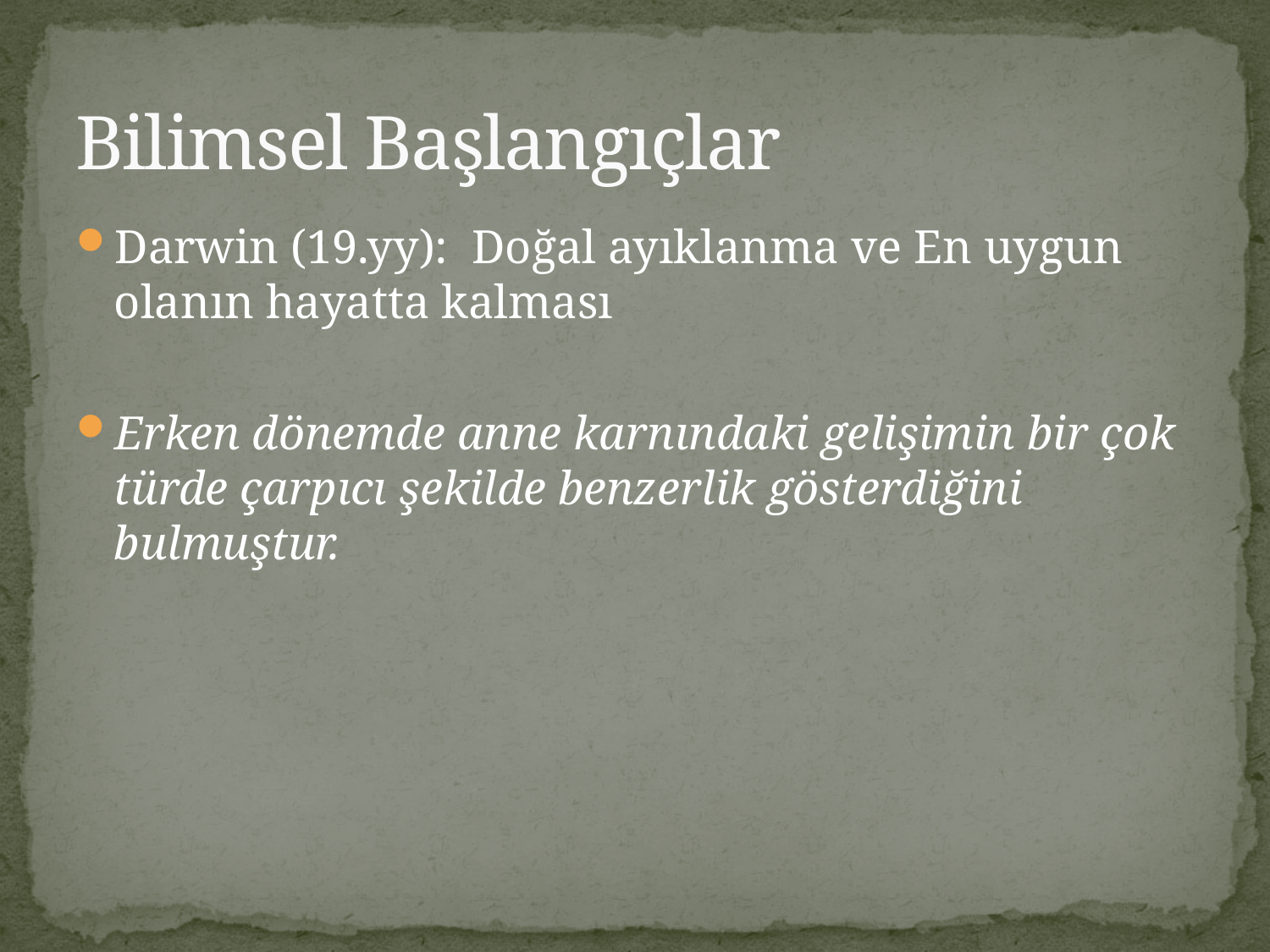

# Bilimsel Başlangıçlar
Darwin (19.yy):  Doğal ayıklanma ve En uygun olanın hayatta kalması

Erken dönemde anne karnındaki gelişimin bir çok türde çarpıcı şekilde benzerlik gösterdiğini bulmuştur.